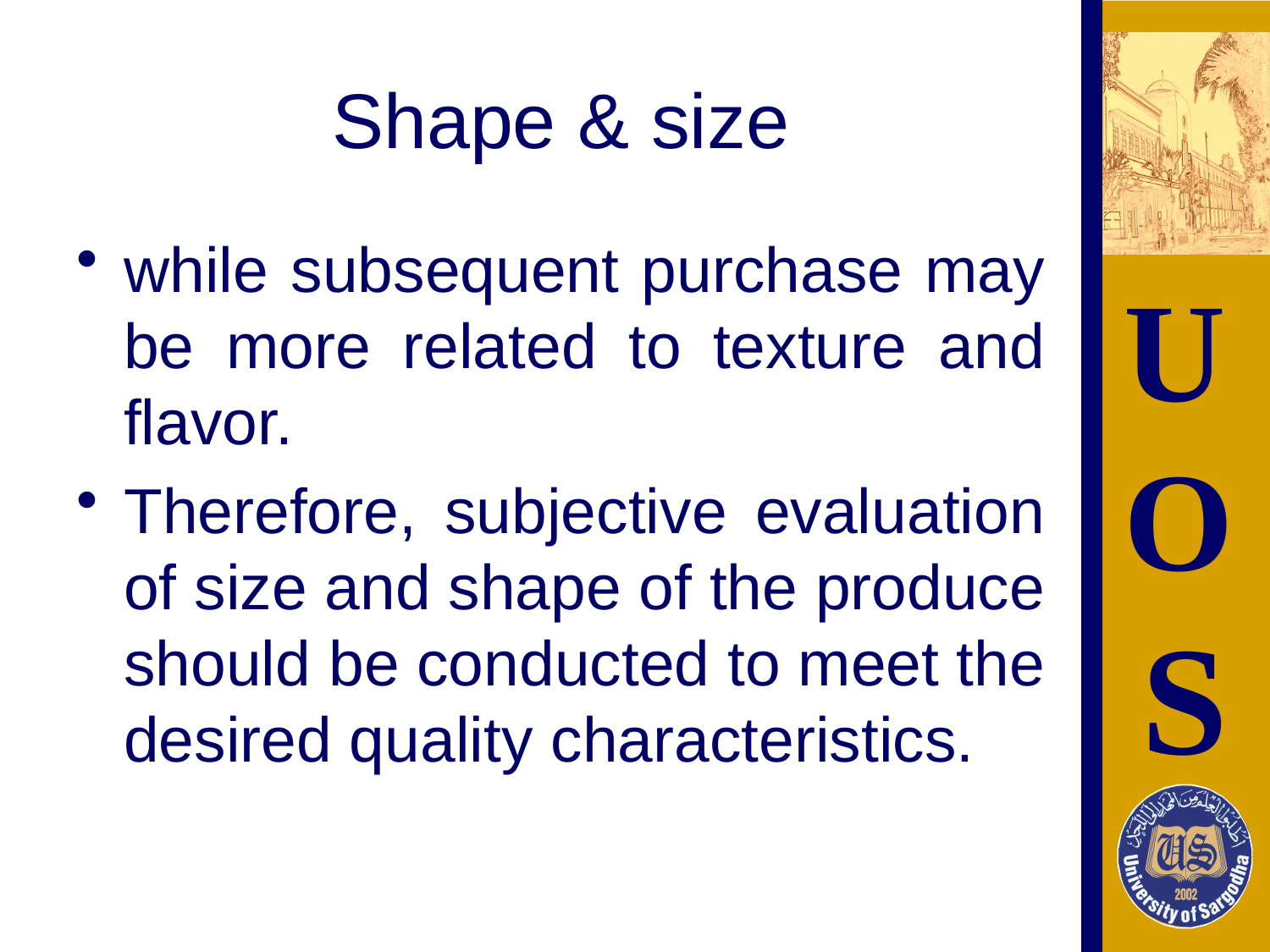

# Shape & size
while subsequent purchase may be more related to texture and flavor.
Therefore, subjective evaluation of size and shape of the produce should be conducted to meet the desired quality characteristics.